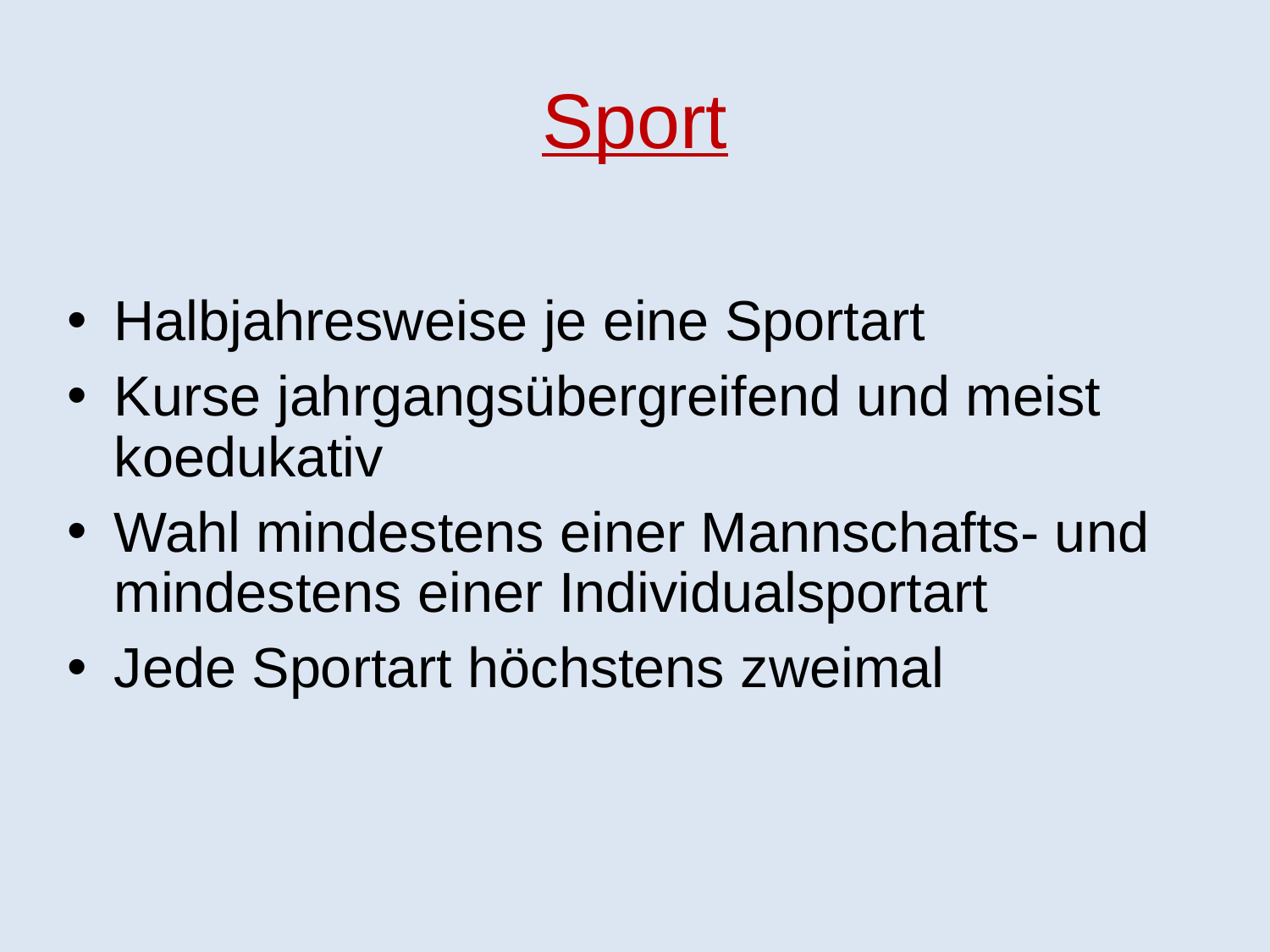

Sport
Halbjahresweise je eine Sportart
Kurse jahrgangsübergreifend und meist koedukativ
Wahl mindestens einer Mannschafts- und mindestens einer Individualsportart
Jede Sportart höchstens zweimal